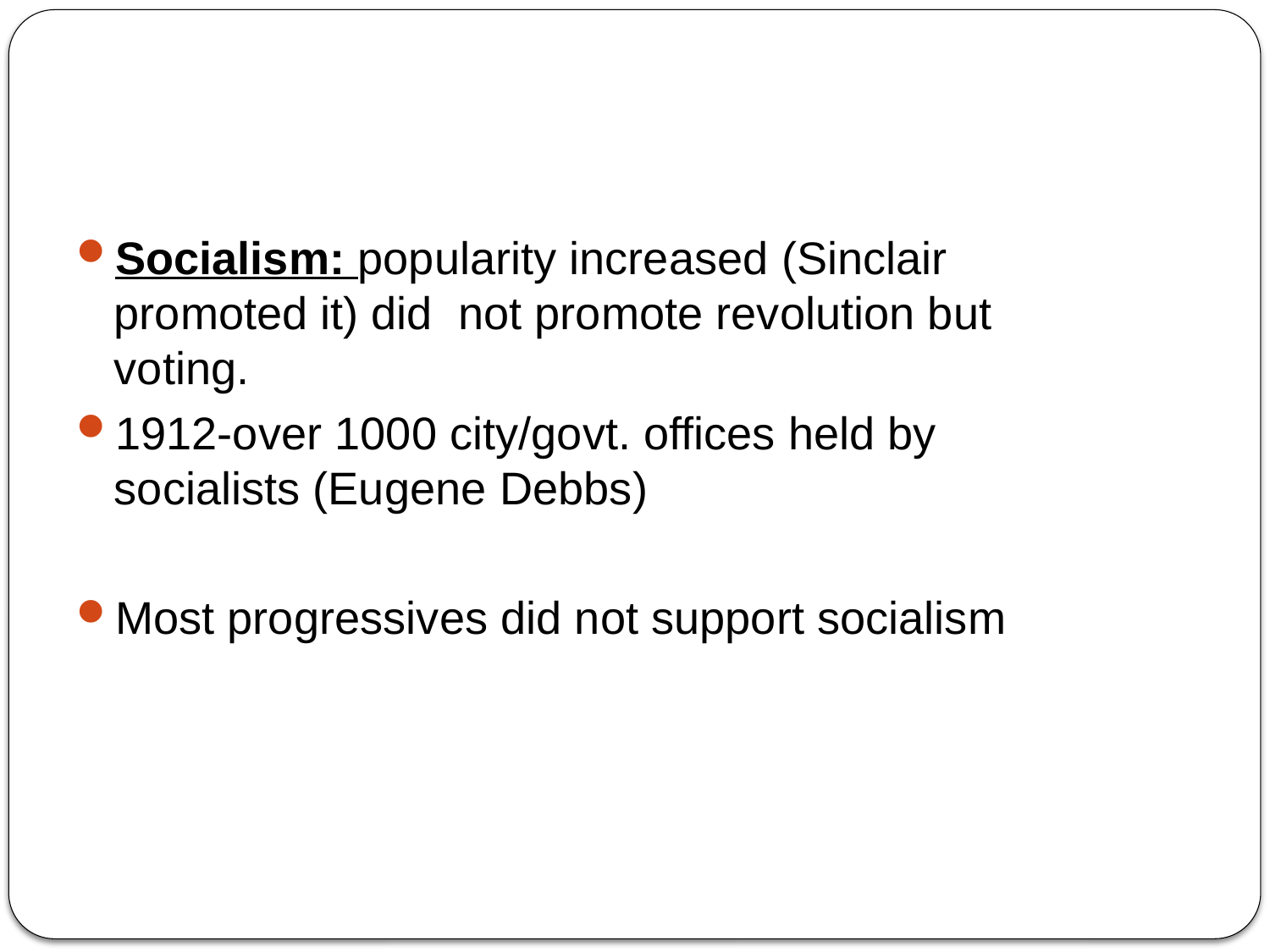

#
Socialism: popularity increased (Sinclair promoted it) did  not promote revolution but voting.
1912-over 1000 city/govt. offices held by socialists (Eugene Debbs)

Most progressives did not support socialism